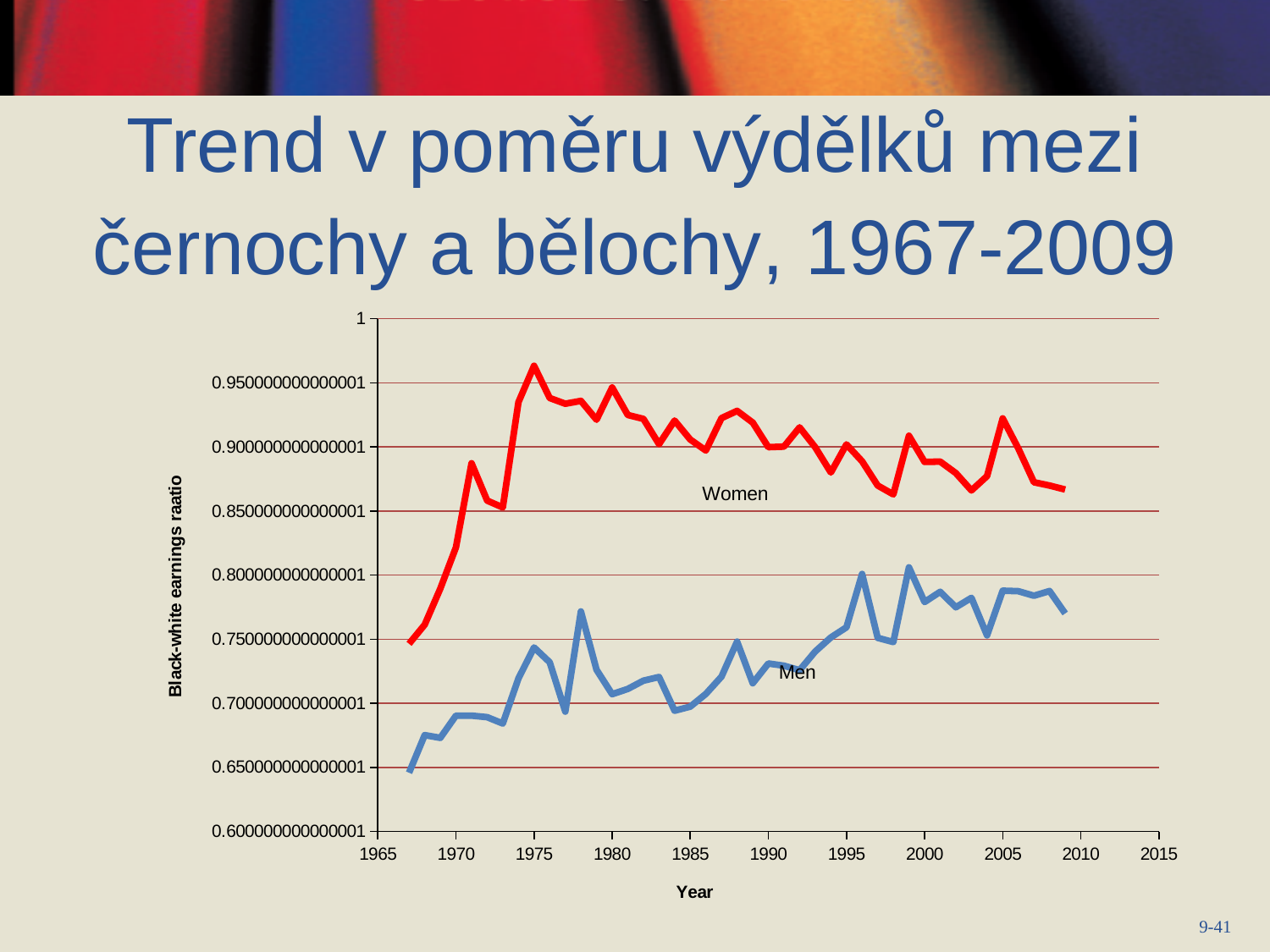

Trend v poměru výdělků mezi černochy a bělochy, 1967-2009

### Chart

| Category |  |  |
|---|---|---|